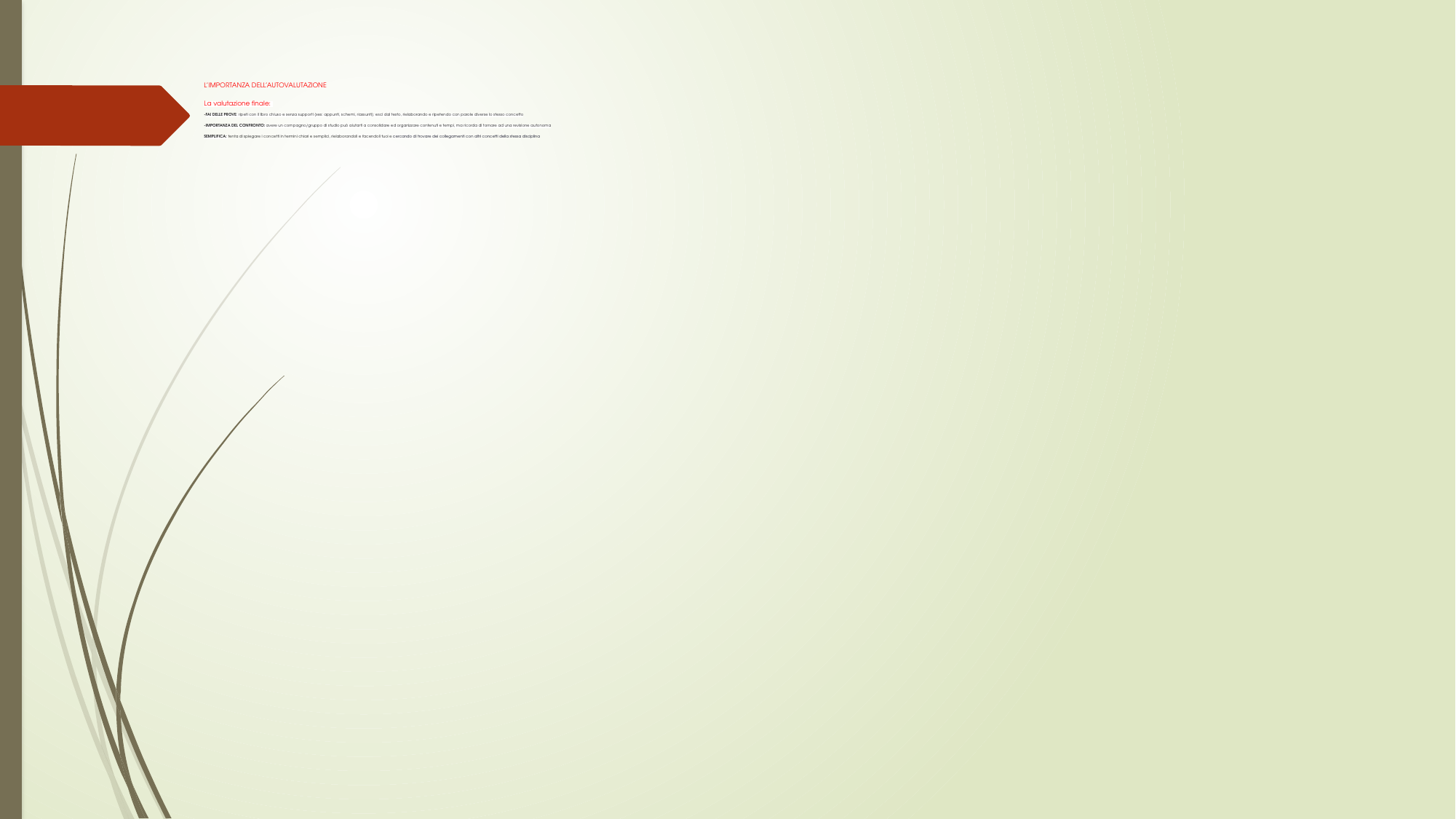

# L’IMPORTANZA DELL’AUTOVALUTAZIONE La valutazione finale: -FAI DELLE PROVE: ripeti con il libro chiuso e senza supporti (xes: appunti, schemi, riassunti); esci dal testo, rielaborando e ripetendo con parole diverse lo stesso concetto -IMPORTANZA DEL CONFRONTO: avere un compagno/gruppo di studio può aiutarti a consolidare ed organizzare contenuti e tempi, ma ricorda di tornare ad una revisione autonoma SEMPLIFICA: tenta di spiegare i concetti in termini chiari e semplici, rielaborandoli e facendoli tuoi e cercando di trovare dei collegamenti con altri concetti della stessa disciplina